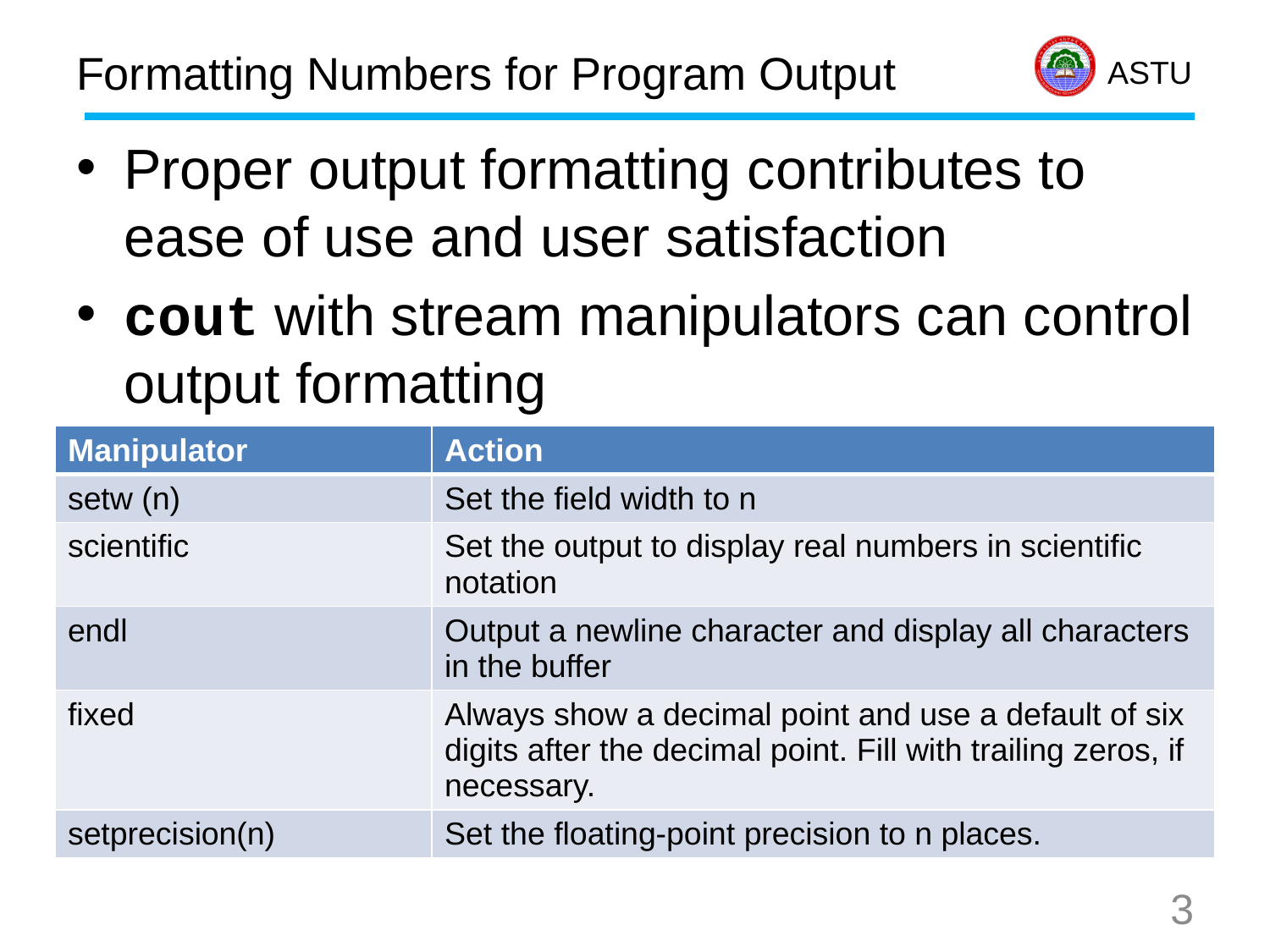

# Formatting Numbers for Program Output
Proper output formatting contributes to ease of use and user satisfaction
cout with stream manipulators can control output formatting

| Manipulator | Action |
| --- | --- |
| setw (n) | Set the field width to n |
| scientific | Set the output to display real numbers in scientific notation |
| endl | Output a newline character and display all characters in the buffer |
| fixed | Always show a decimal point and use a default of six digits after the decimal point. Fill with trailing zeros, if necessary. |
| setprecision(n) | Set the floating-point precision to n places. |
3